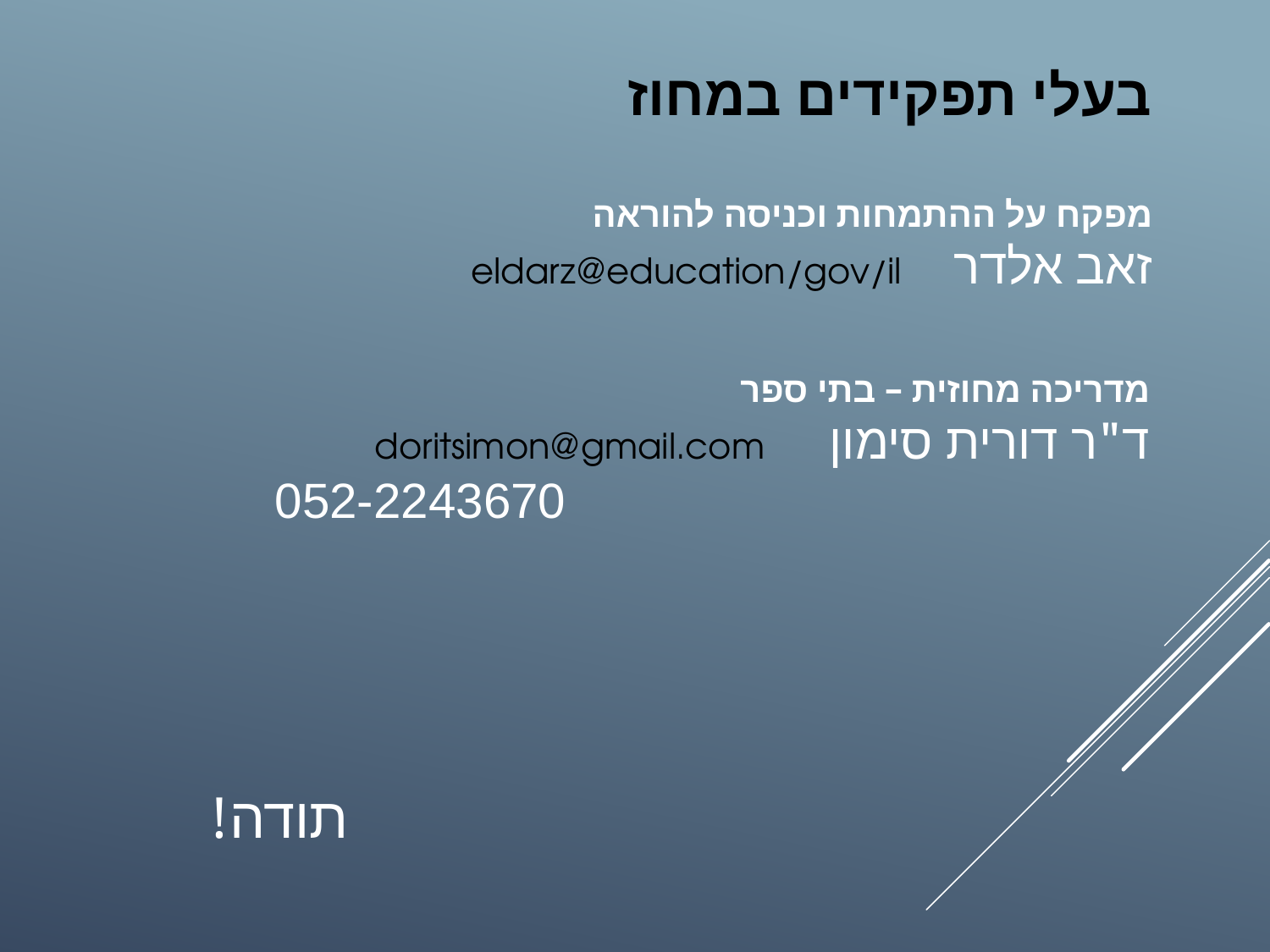

בעלי תפקידים במחוז
מפקח על ההתמחות וכניסה להוראה
זאב אלדר    eldarz@education/gov/il

מדריכה מחוזית – בתי ספר
ד"ר דורית סימון     doritsimon@gmail.com
              052-2243670

תודה!